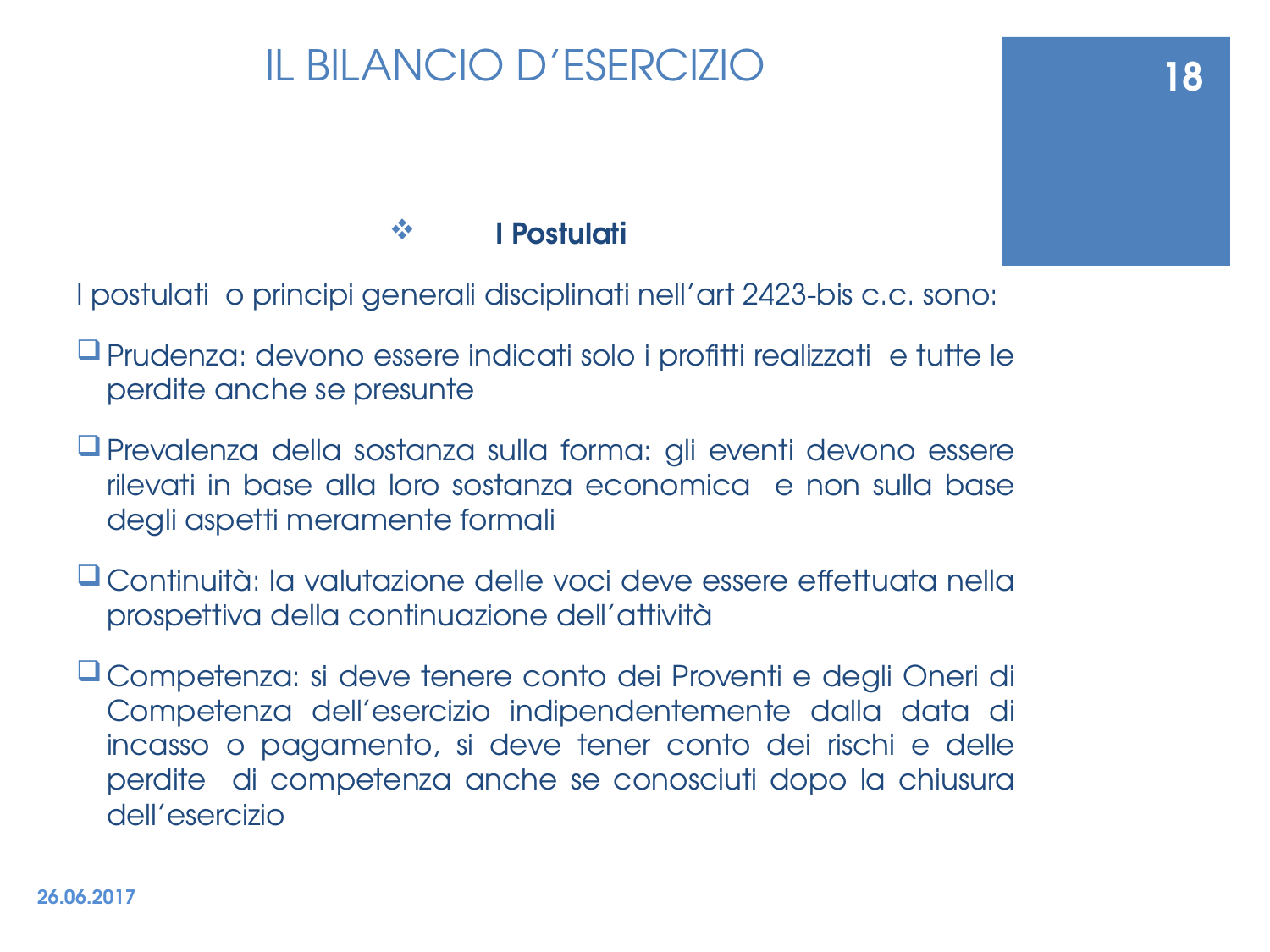

18
# IL BILANCIO D’ESERCIZIO
I Postulati
I postulati  o principi generali disciplinati nell’art 2423-bis c.c. sono:
Prudenza: devono essere indicati solo i profitti realizzati  e tutte le perdite anche se presunte
Prevalenza della sostanza sulla forma: gli eventi devono essere rilevati in base alla loro sostanza economica  e non sulla base degli aspetti meramente formali
Continuità: la valutazione delle voci deve essere effettuata nella prospettiva della continuazione dell’attività
Competenza: si deve tenere conto dei Proventi e degli Oneri di Competenza dell’esercizio indipendentemente dalla data di incasso o pagamento, si deve tener conto dei rischi e delle perdite  di competenza anche se conosciuti dopo la chiusura dell’esercizio

26.06.2017